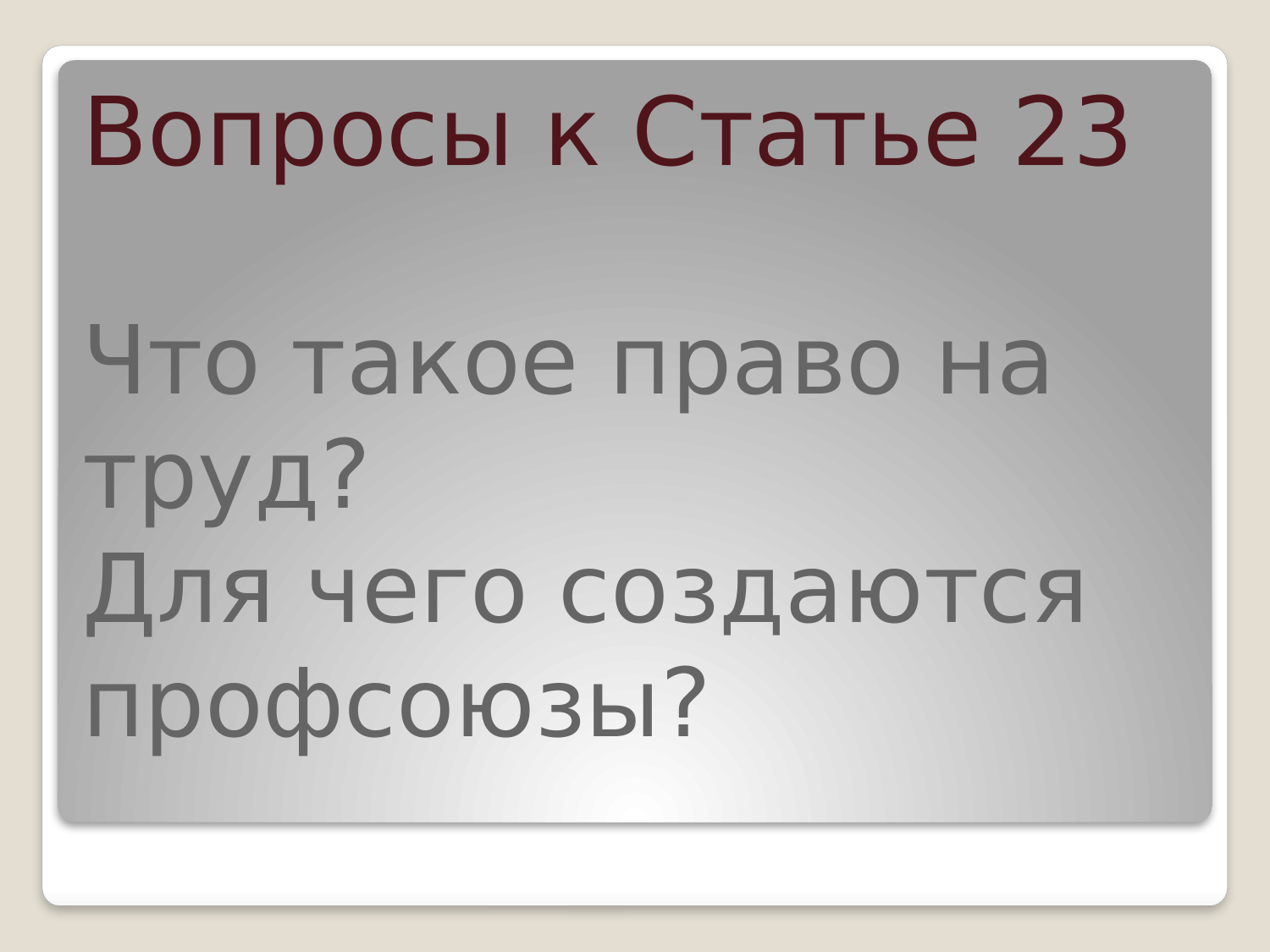

# Вопросы к Статье 23 Что такое право на труд? Для чего создаются профсоюзы?